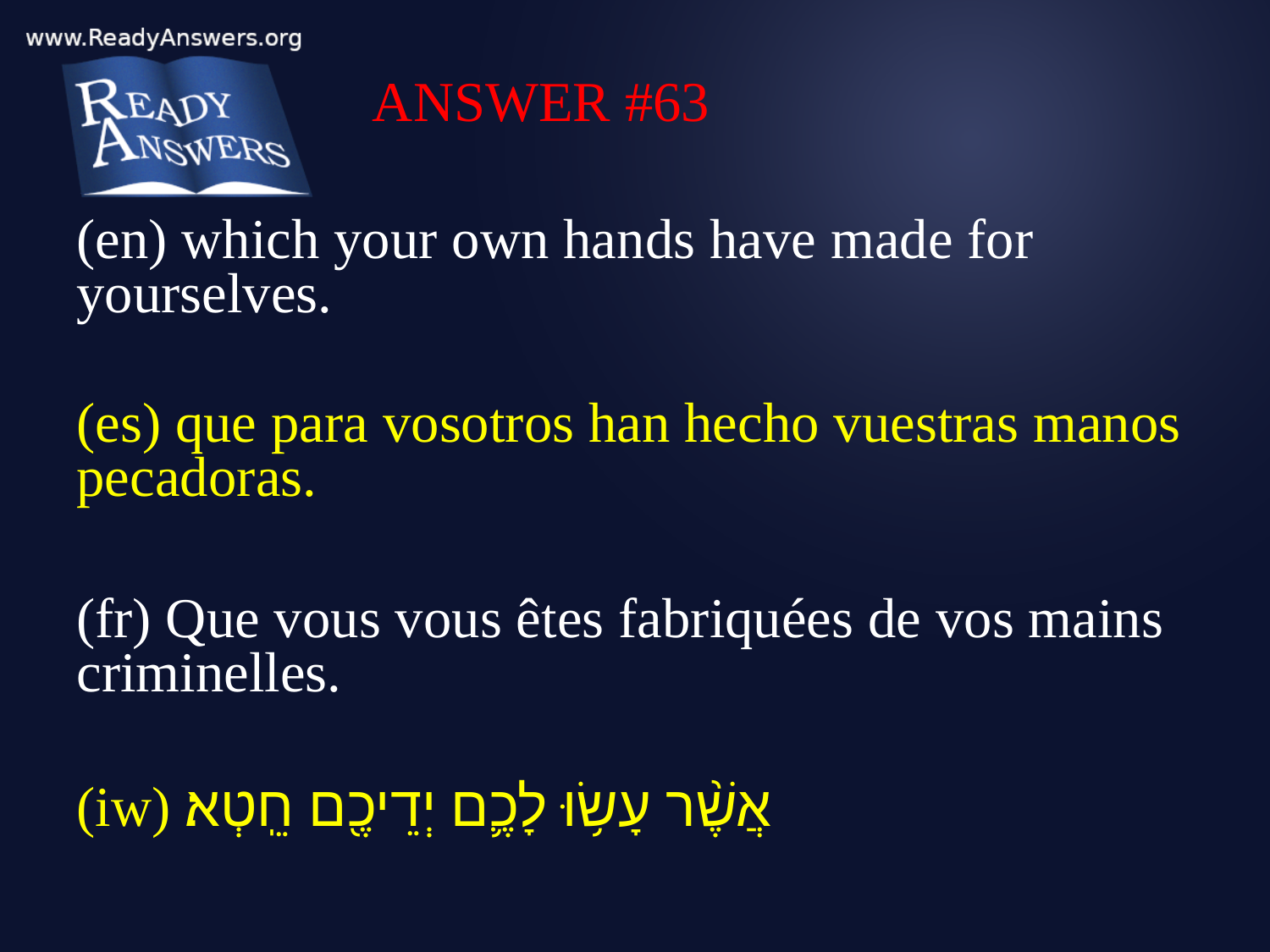

ANSWER #63
(en) which your own hands have made for yourselves.
(es) que para vosotros han hecho vuestras manos pecadoras.
(fr) Que vous vous êtes fabriquées de vos mains criminelles.
(iw) אֲשֶׁ֨ר עָשׂ֥וּ לָכֶ֛ם יְדֵיכֶ֖ם חֵֽטְא׃